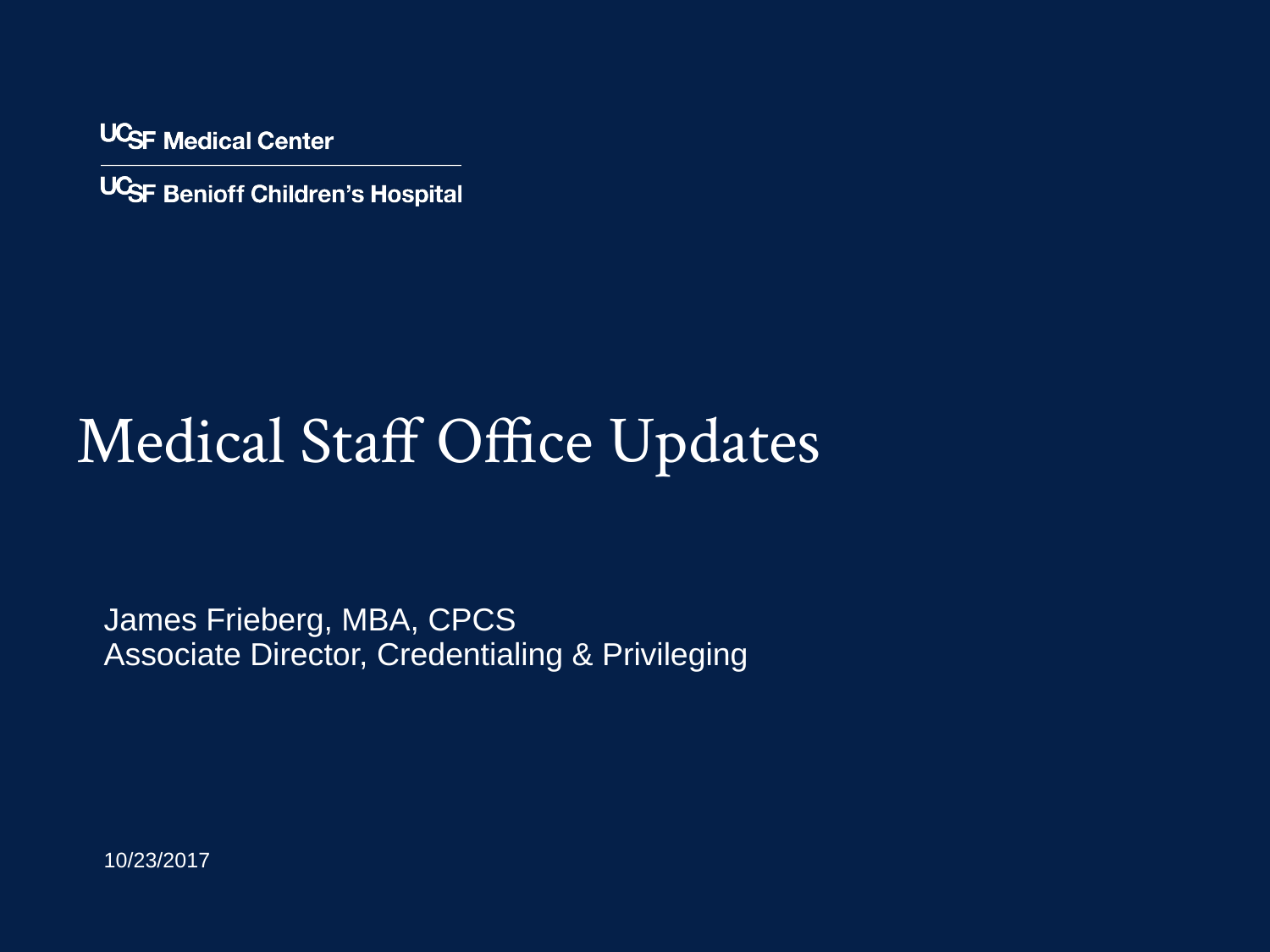

# Medical Staff Office Updates

James Frieberg, MBA, CPCS
Associate Director, Credentialing & Privileging
10/23/2017